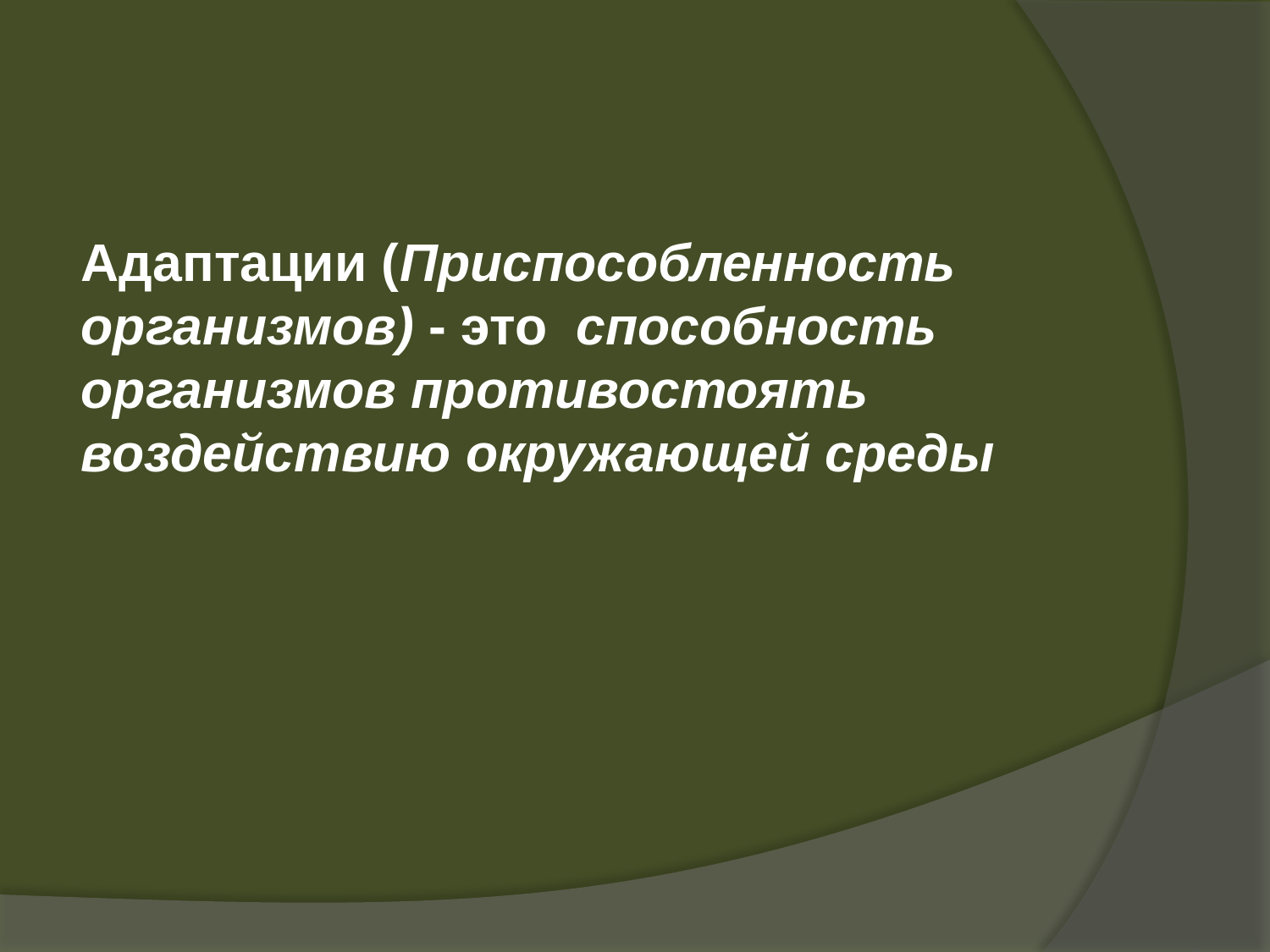

#
Адаптации (Приспособленность организмов) - это  способность организмов противостоять воздействию окружающей среды